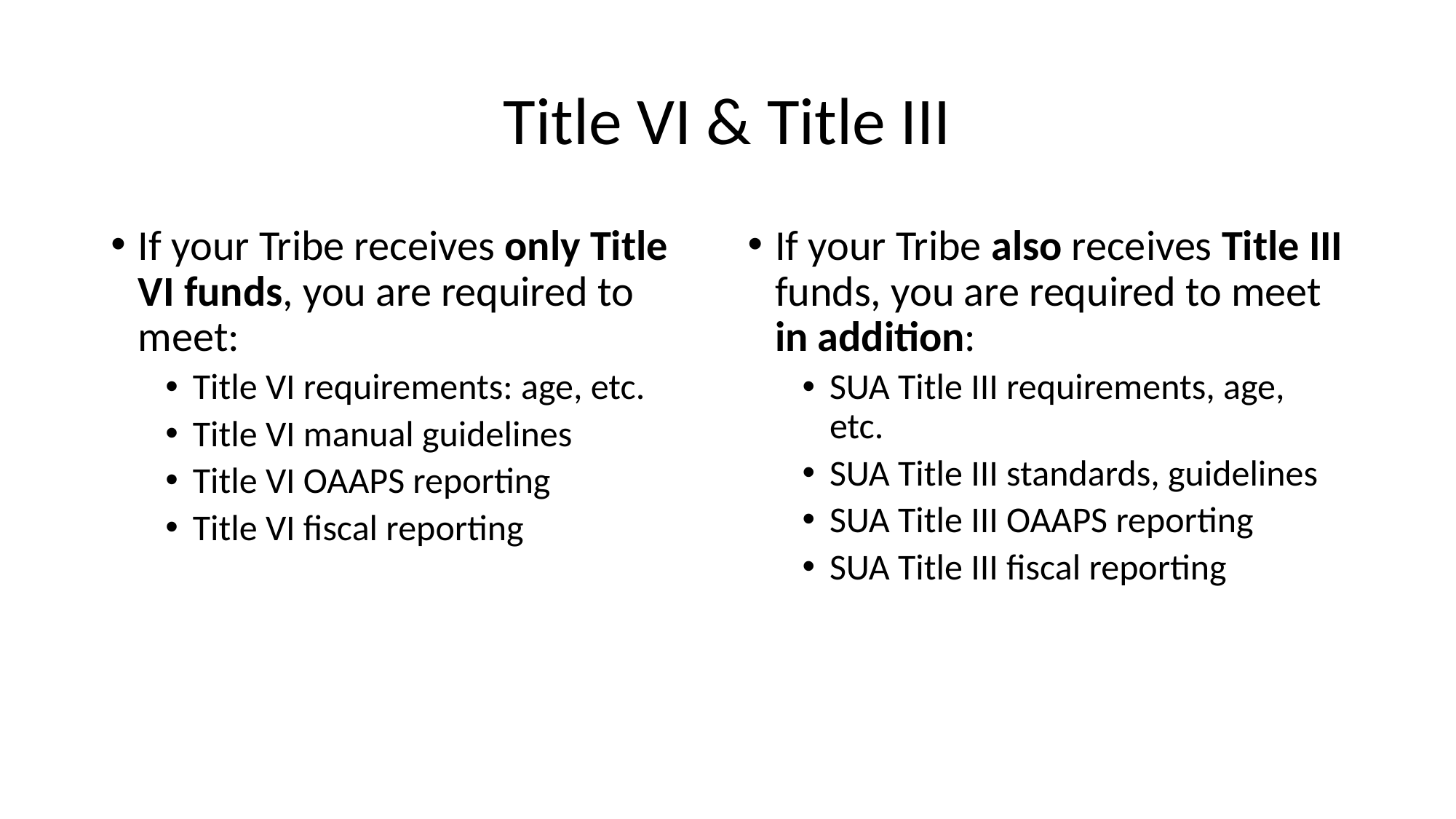

# Title VI & Title III
If your Tribe receives only Title VI funds, you are required to meet:
Title VI requirements: age, etc.
Title VI manual guidelines
Title VI OAAPS reporting
Title VI fiscal reporting

If your Tribe also receives Title III funds, you are required to meet in addition:
SUA Title III requirements, age, etc.
SUA Title III standards, guidelines
SUA Title III OAAPS reporting
SUA Title III fiscal reporting